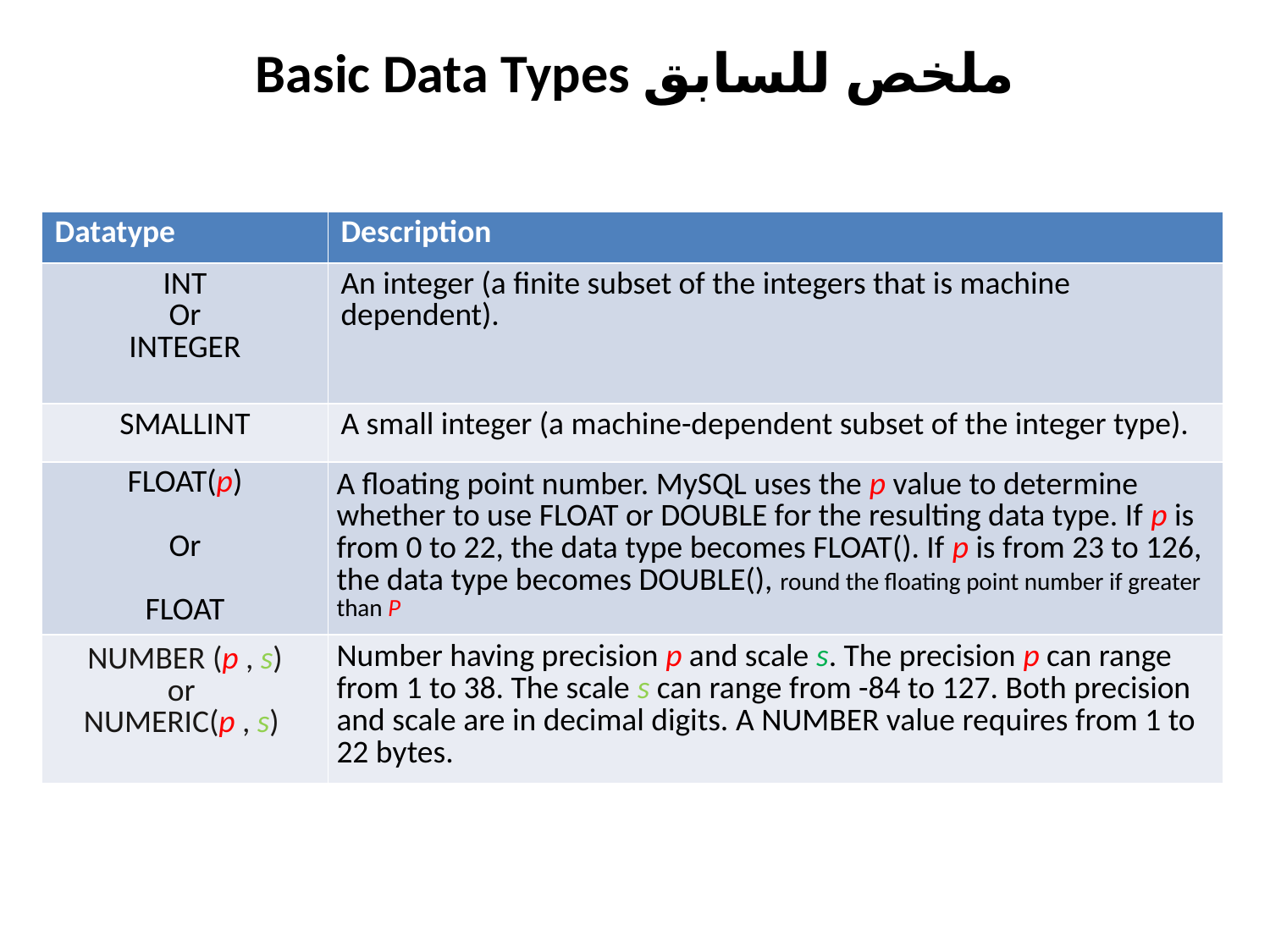

# Basic Data Types ملخص للسابق
| Datatype | Description |
| --- | --- |
| INT Or INTEGER | An integer (a finite subset of the integers that is machine dependent). |
| SMALLINT | A small integer (a machine-dependent subset of the integer type). |
| FLOAT(p) Or FLOAT | A floating point number. MySQL uses the p value to determine whether to use FLOAT or DOUBLE for the resulting data type. If p is from 0 to 22, the data type becomes FLOAT(). If p is from 23 to 126, the data type becomes DOUBLE(), round the floating point number if greater than P |
| NUMBER (p , s) or NUMERIC(p , s) | Number having precision p and scale s. The precision p can range from 1 to 38. The scale s can range from -84 to 127. Both precision and scale are in decimal digits. A NUMBER value requires from 1 to 22 bytes. |